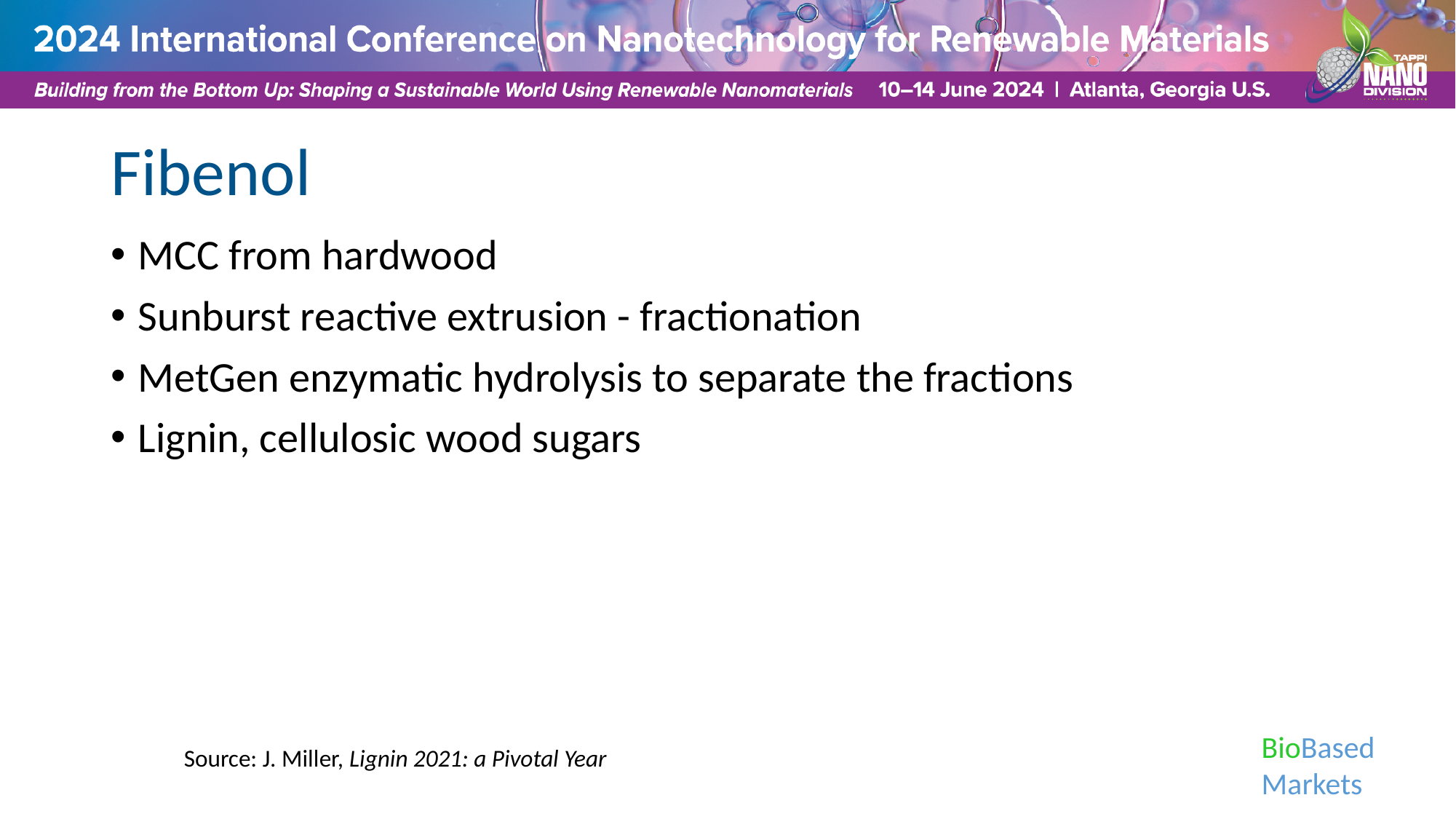

# Fibenol
MCC from hardwood
Sunburst reactive extrusion - fractionation
MetGen enzymatic hydrolysis to separate the fractions
Lignin, cellulosic wood sugars

BioBased
Markets
Source: J. Miller, Lignin 2021: a Pivotal Year